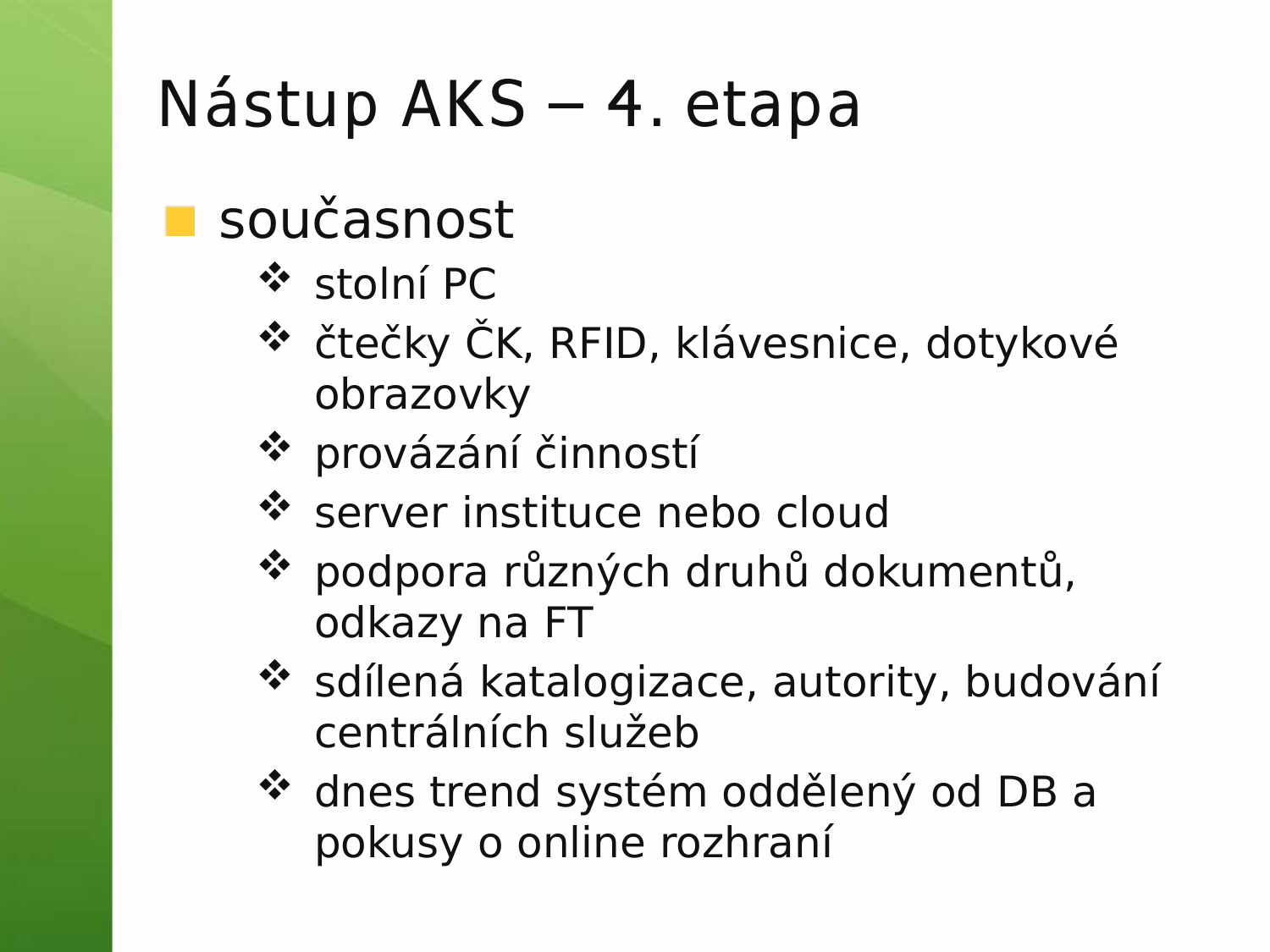

# Nástup AKS – 4. etapa
současnost
stolní PC
čtečky ČK, RFID, klávesnice, dotykové obrazovky
provázání činností
server instituce nebo cloud
podpora různých druhů dokumentů, odkazy na FT
sdílená katalogizace, autority, budování centrálních služeb
dnes trend systém oddělený od DB a pokusy o online rozhraní